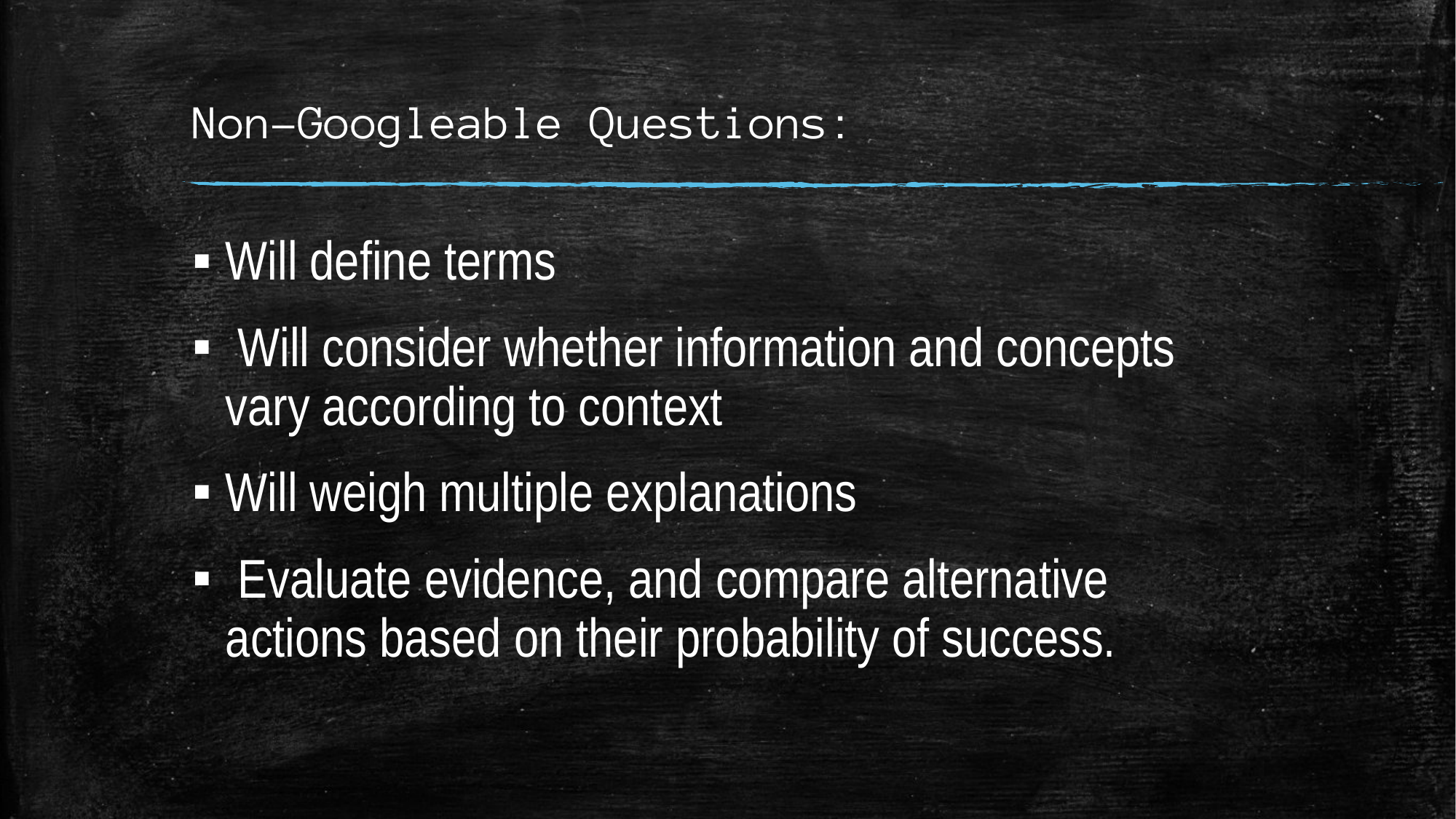

# Non-Googleable Questions:
Will define terms
 Will consider whether information and concepts vary according to context
Will weigh multiple explanations
 Evaluate evidence, and compare alternative actions based on their probability of success.